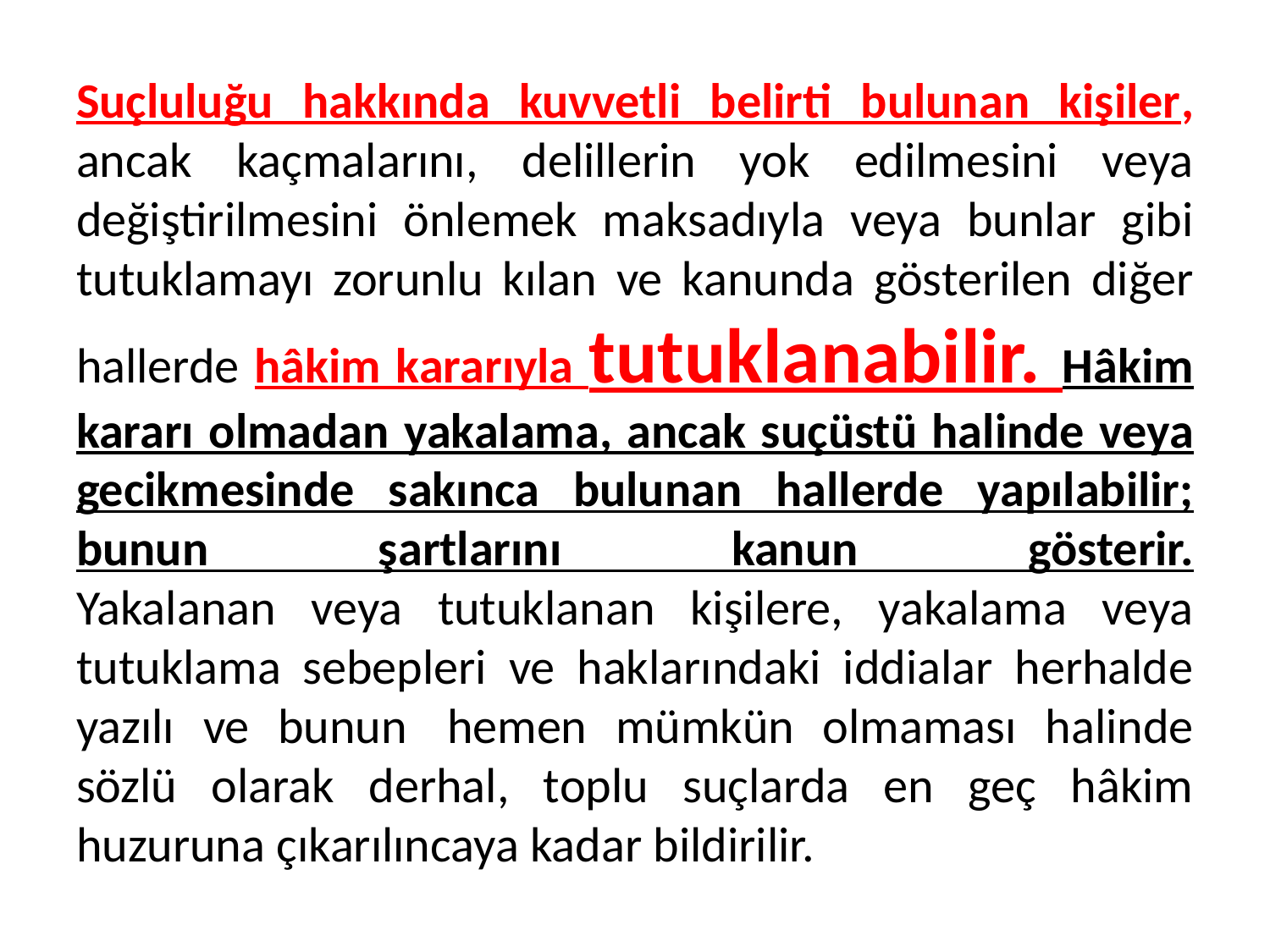

# Suçluluğu hakkında kuvvetli belirti bulunan kişiler, ancak kaçmalarını, delillerin yok edilmesini veya değiştirilmesini önlemek maksadıyla veya bunlar gibi tutuklamayı zorunlu kılan ve kanunda gösterilen diğer hallerde hâkim kararıyla tutuklanabilir. Hâkim kararı olmadan yakalama, ancak suçüstü halinde veya gecikmesinde sakınca bulunan hallerde yapılabilir; bunun şartlarını kanun gösterir. Yakalanan veya tutuklanan kişilere, yakalama veya tutuklama sebepleri ve haklarındaki iddialar herhalde yazılı ve bunun  hemen mümkün olmaması halinde sözlü olarak derhal, toplu suçlarda en geç hâkim huzuruna çıkarılıncaya kadar bildirilir.